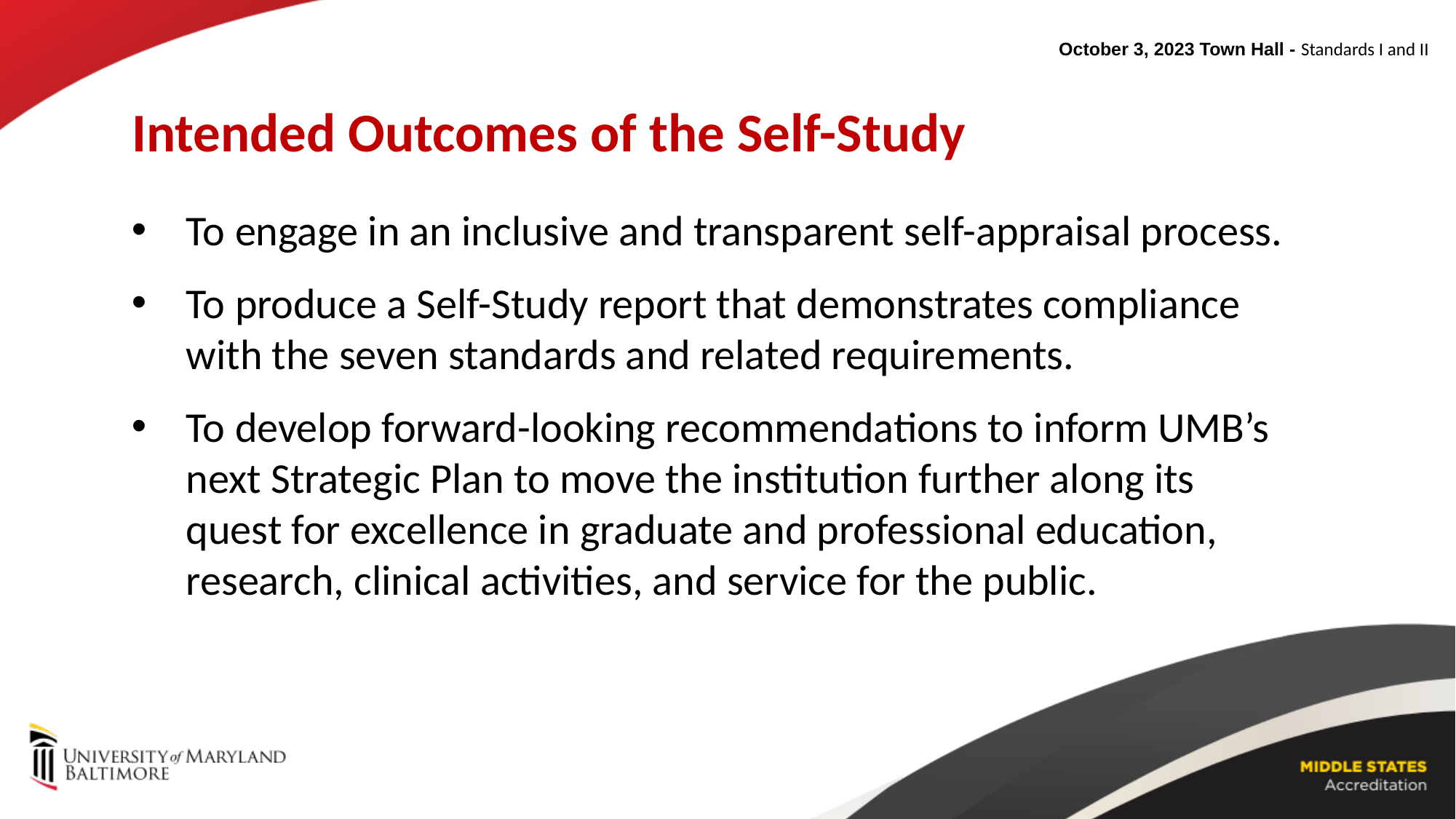

October 3, 2023 Town Hall - Standards I and II
Intended Outcomes of the Self-Study
To engage in an inclusive and transparent self-appraisal process.

To produce a Self-Study report that demonstrates compliance with the seven standards and related requirements.

To develop forward-looking recommendations to inform UMB’s next Strategic Plan to move the institution further along its quest for excellence in graduate and professional education, research, clinical activities, and service for the public.